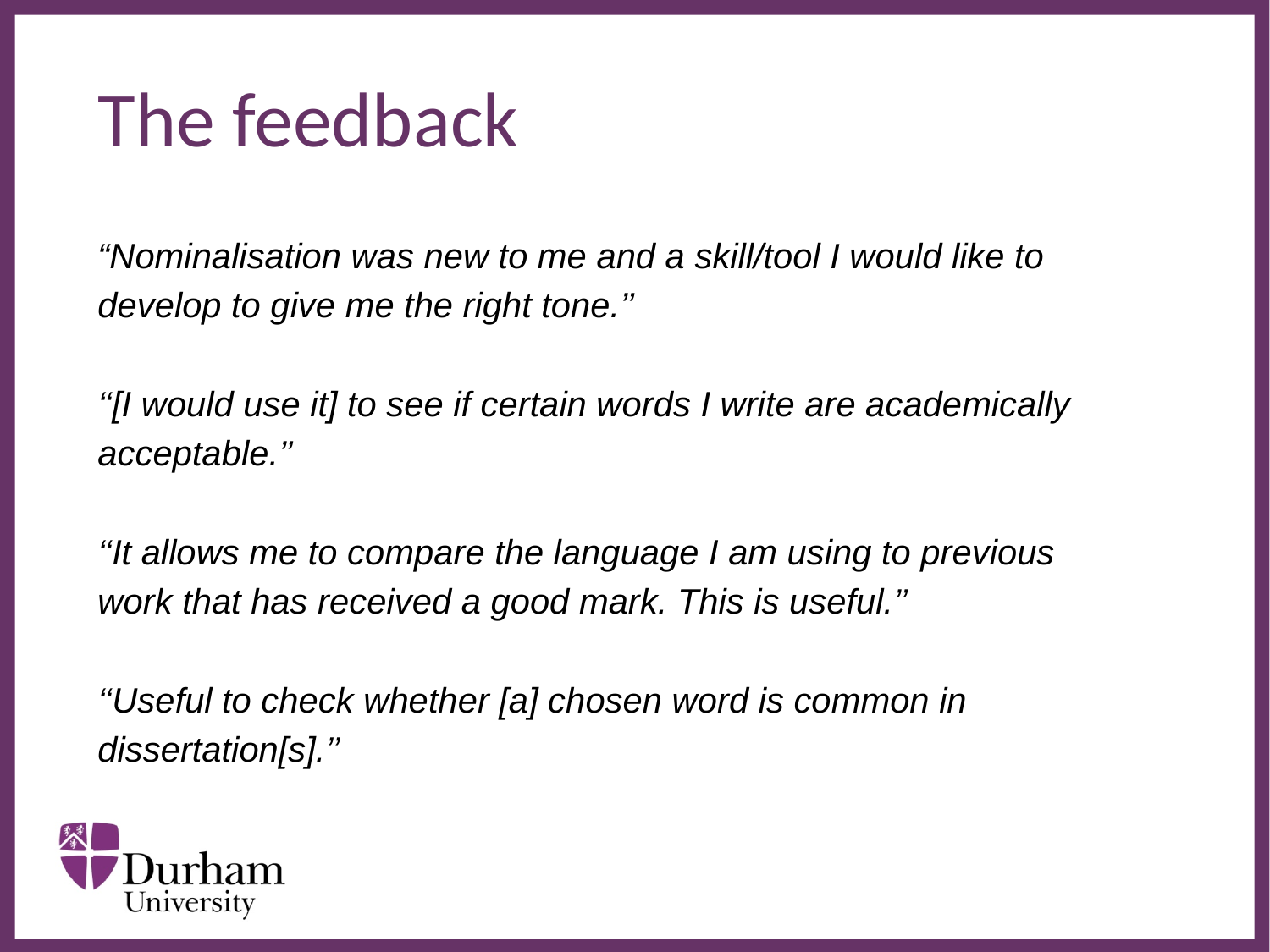

# The feedback

“Nominalisation was new to me and a skill/tool I would like to
develop to give me the right tone.’’

‘‘[I would use it] to see if certain words I write are academically
acceptable.’’

‘‘It allows me to compare the language I am using to previous
work that has received a good mark. This is useful.’’

‘‘Useful to check whether [a] chosen word is common in
dissertation[s].’’